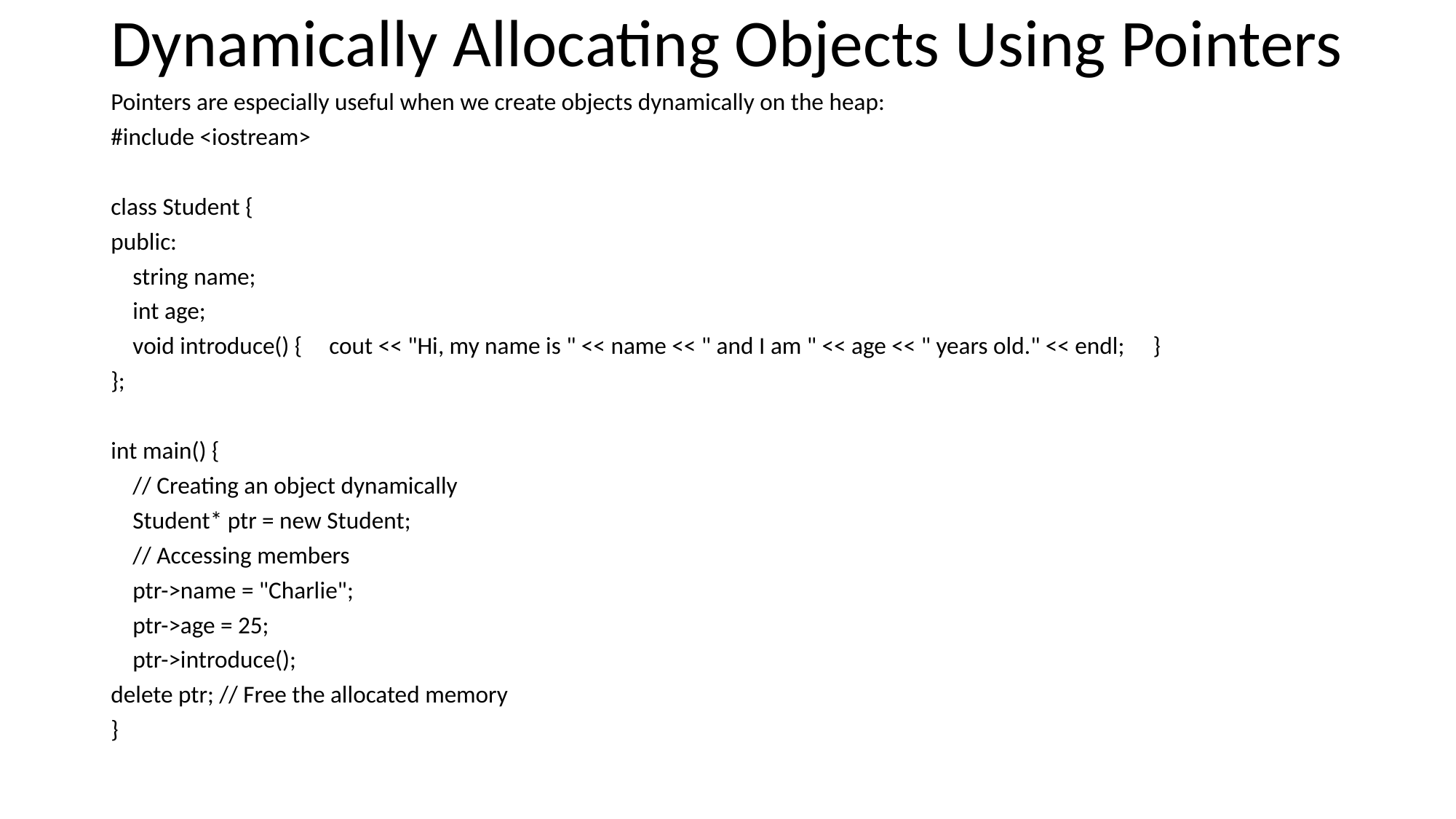

# Dynamically Allocating Objects Using Pointers
Pointers are especially useful when we create objects dynamically on the heap:
#include <iostream>

class Student {
public:
    string name;
    int age;
    void introduce() { 	cout << "Hi, my name is " << name << " and I am " << age << " years old." << endl;     }
};

int main() {
    // Creating an object dynamically
    Student* ptr = new Student;
    // Accessing members
    ptr->name = "Charlie";
    ptr->age = 25;
    ptr->introduce();
delete ptr; // Free the allocated memory
}